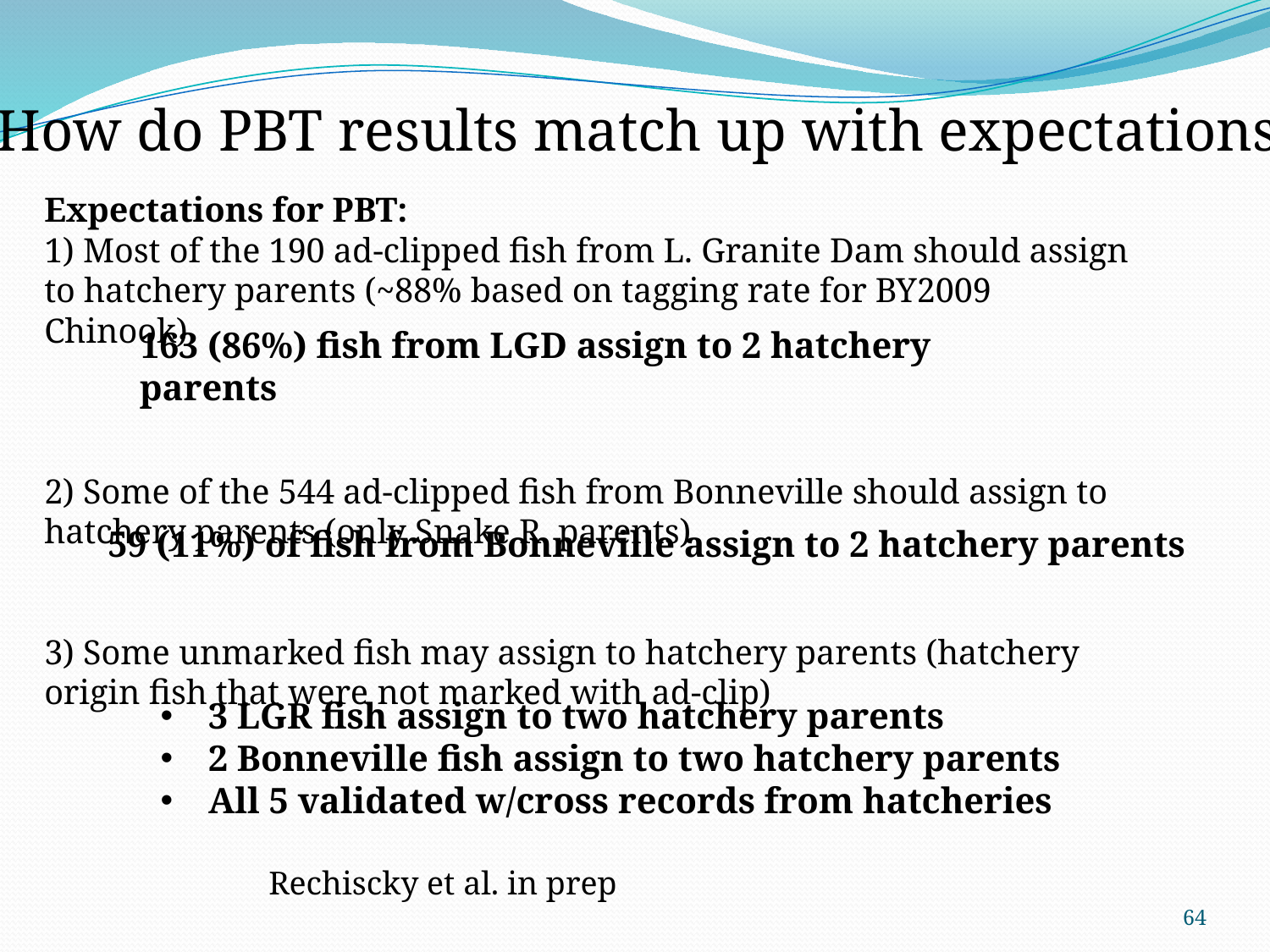

How do PBT results match up with expectations?
Expectations for PBT:
1) Most of the 190 ad-clipped fish from L. Granite Dam should assign to hatchery parents (~88% based on tagging rate for BY2009 Chinook)

2) Some of the 544 ad-clipped fish from Bonneville should assign to hatchery parents (only Snake R. parents)

3) Some unmarked fish may assign to hatchery parents (hatchery origin fish that were not marked with ad-clip)

163 (86%) fish from LGD assign to 2 hatchery parents
59 (11%) of fish from Bonneville assign to 2 hatchery parents
3 LGR fish assign to two hatchery parents
2 Bonneville fish assign to two hatchery parents
All 5 validated w/cross records from hatcheries

Rechiscky et al. in prep
64